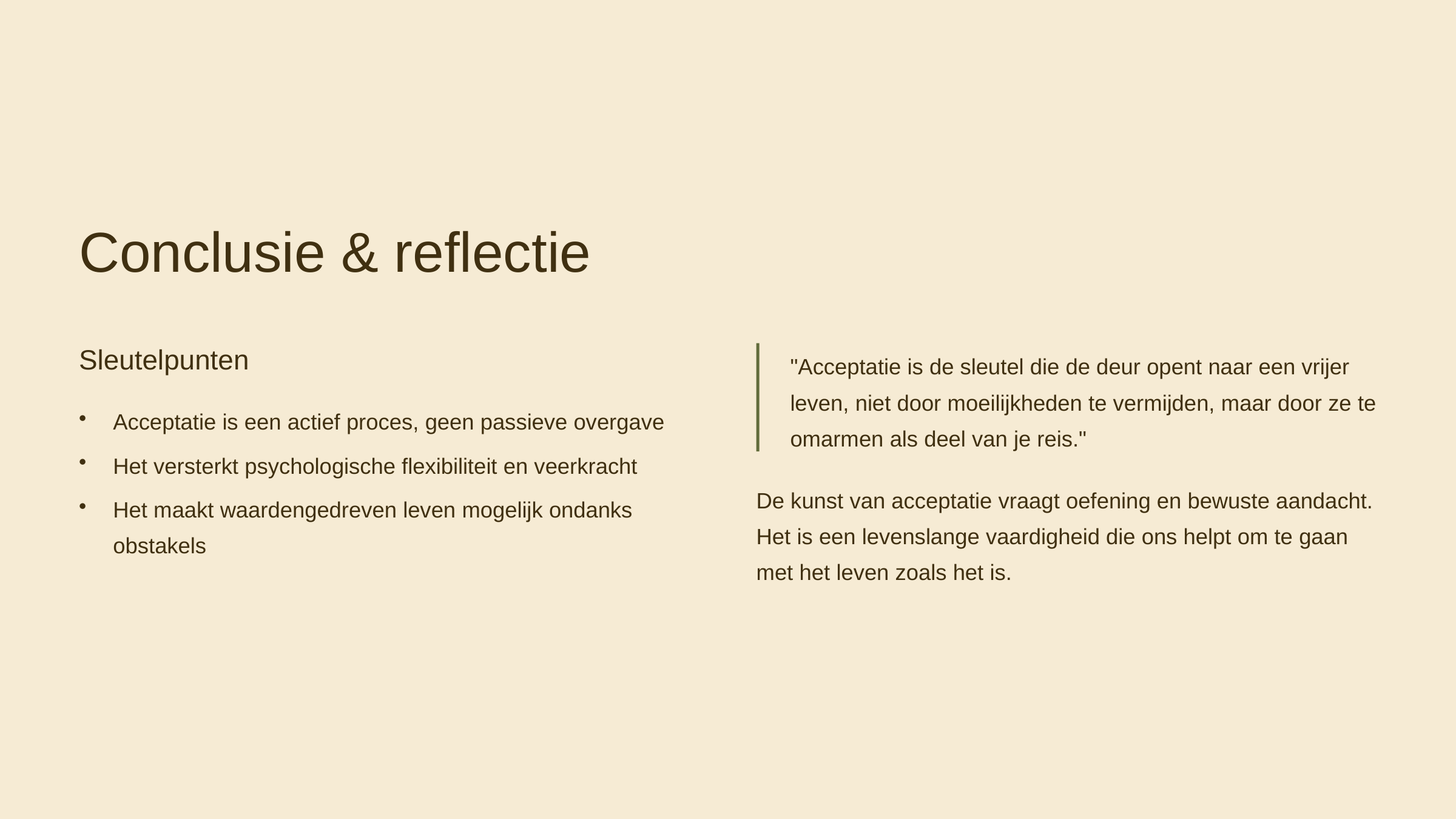

Conclusie & reflectie
Sleutelpunten

"Acceptatie is de sleutel die de deur opent naar een vrijer leven, niet door moeilijkheden te vermijden, maar door ze te omarmen als deel van je reis."
Acceptatie is een actief proces, geen passieve overgave
Het versterkt psychologische flexibiliteit en veerkracht
De kunst van acceptatie vraagt oefening en bewuste aandacht. Het is een levenslange vaardigheid die ons helpt om te gaan met het leven zoals het is.
Het maakt waardengedreven leven mogelijk ondanks obstakels